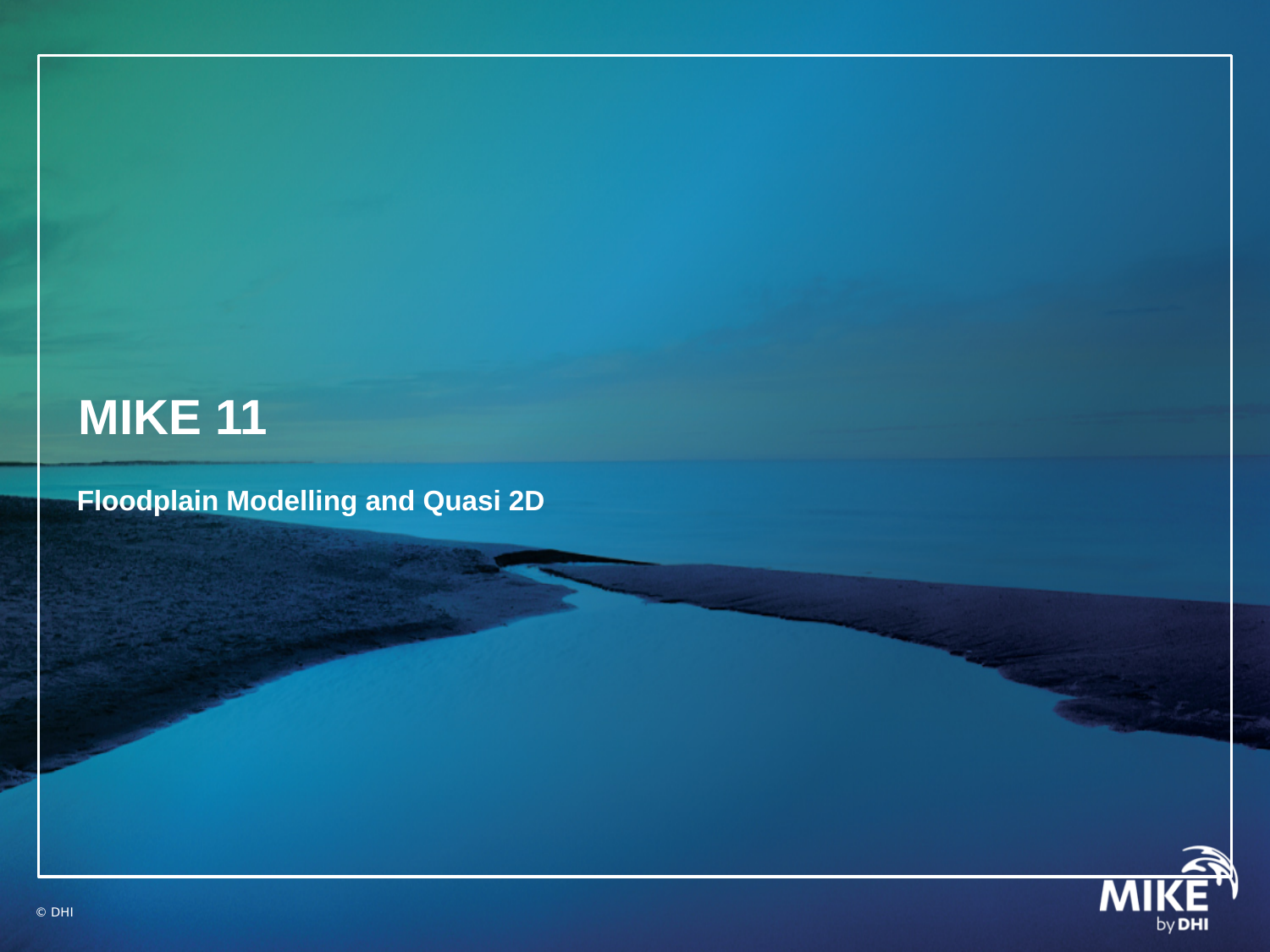

# MIKE 11
Floodplain Modelling and Quasi 2D
© DHI